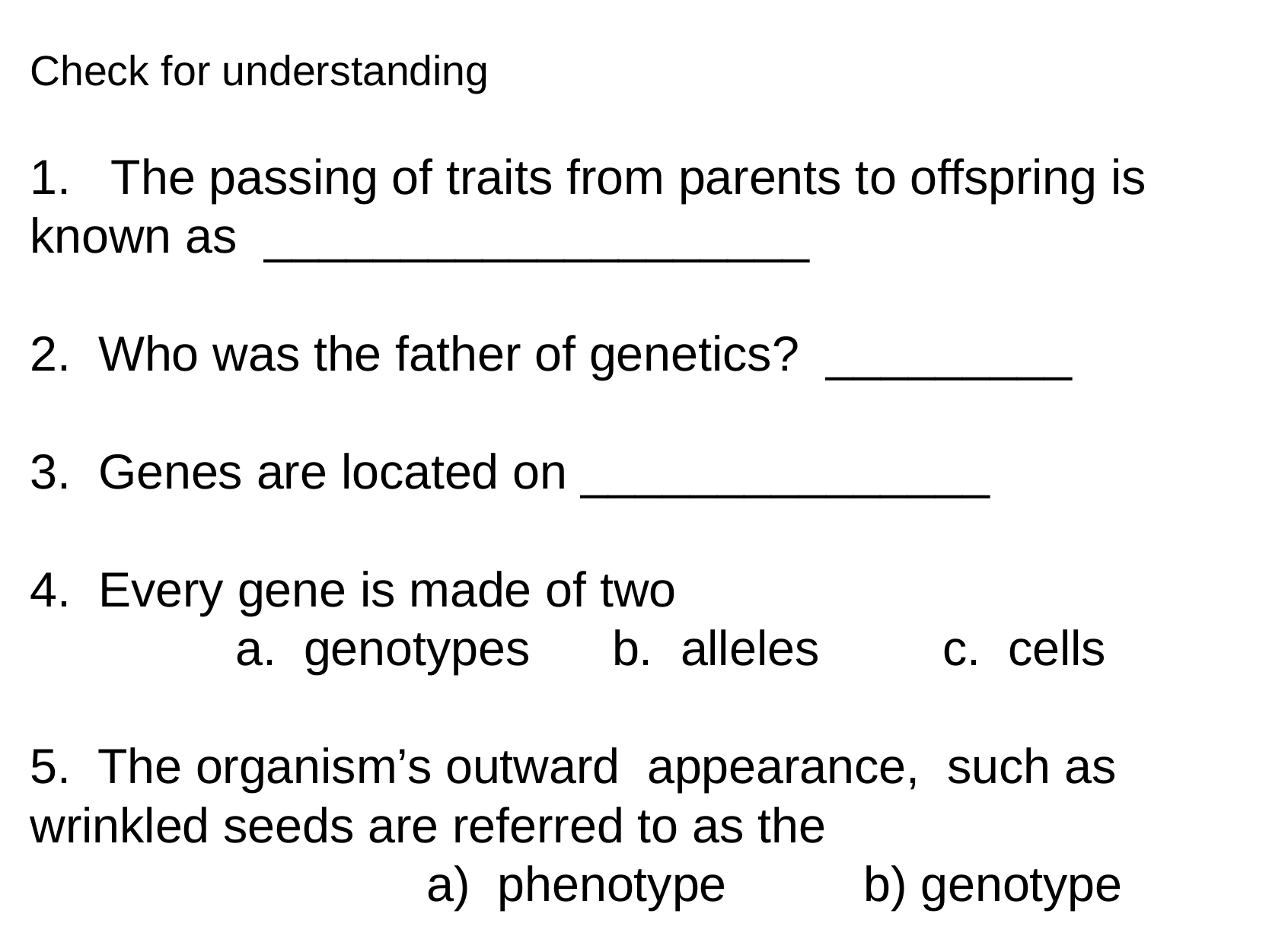

Check for understanding

1.   The passing of traits from parents to offspring is known as  ____________________

2.  Who was the father of genetics?  _________

3.  Genes are located on _______________

4.  Every gene is made of two
               a.  genotypes      b.  alleles         c.  cells

5.  The organism’s outward  appearance,  such as wrinkled seeds are referred to as the
                             a)  phenotype          b) genotype